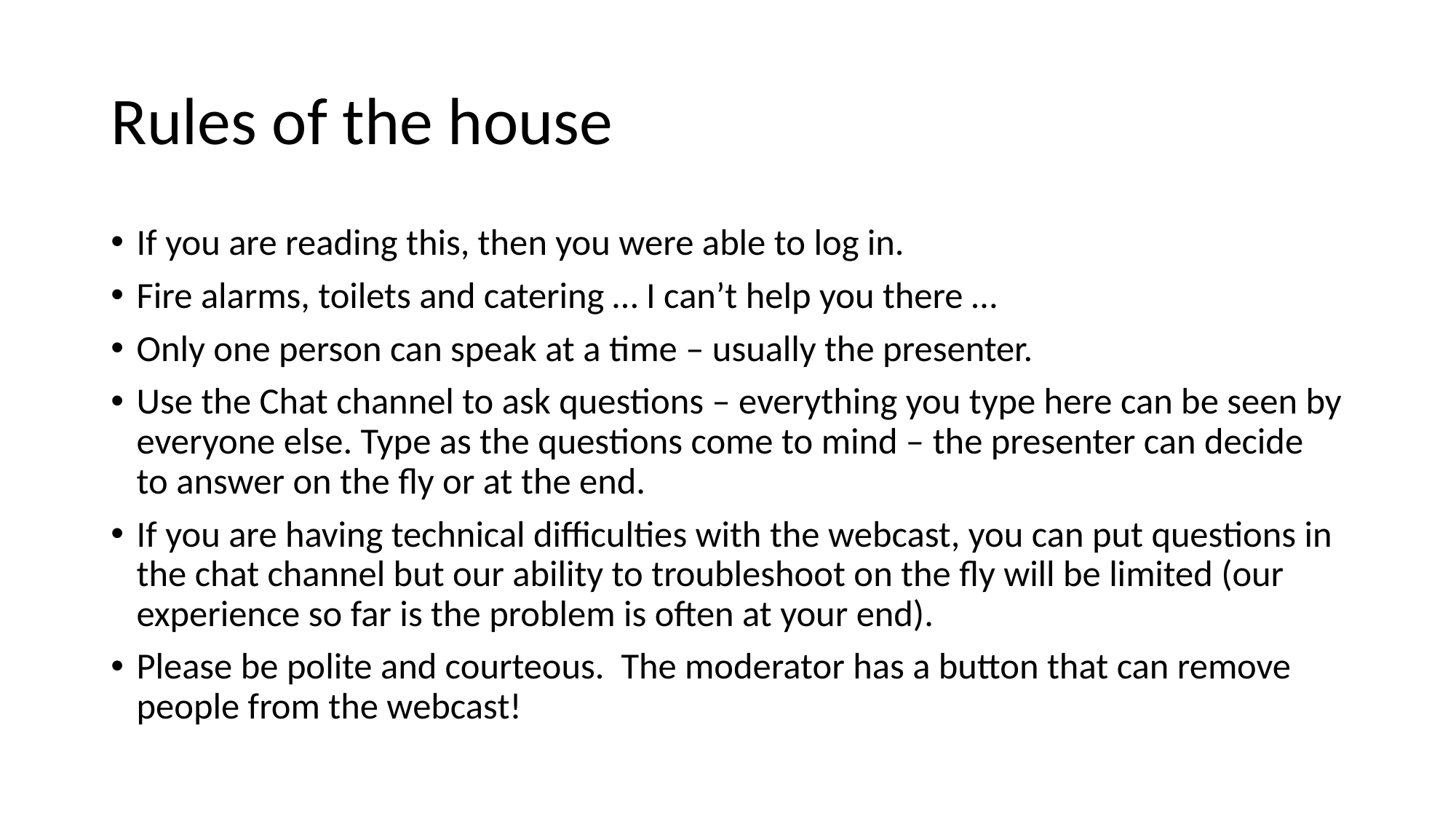

# Rules of the house
If you are reading this, then you were able to log in.
Fire alarms, toilets and catering … I can’t help you there …
Only one person can speak at a time – usually the presenter.
Use the Chat channel to ask questions – everything you type here can be seen by everyone else. Type as the questions come to mind – the presenter can decide to answer on the fly or at the end.
If you are having technical difficulties with the webcast, you can put questions in the chat channel but our ability to troubleshoot on the fly will be limited (our experience so far is the problem is often at your end).
Please be polite and courteous.  The moderator has a button that can remove people from the webcast!